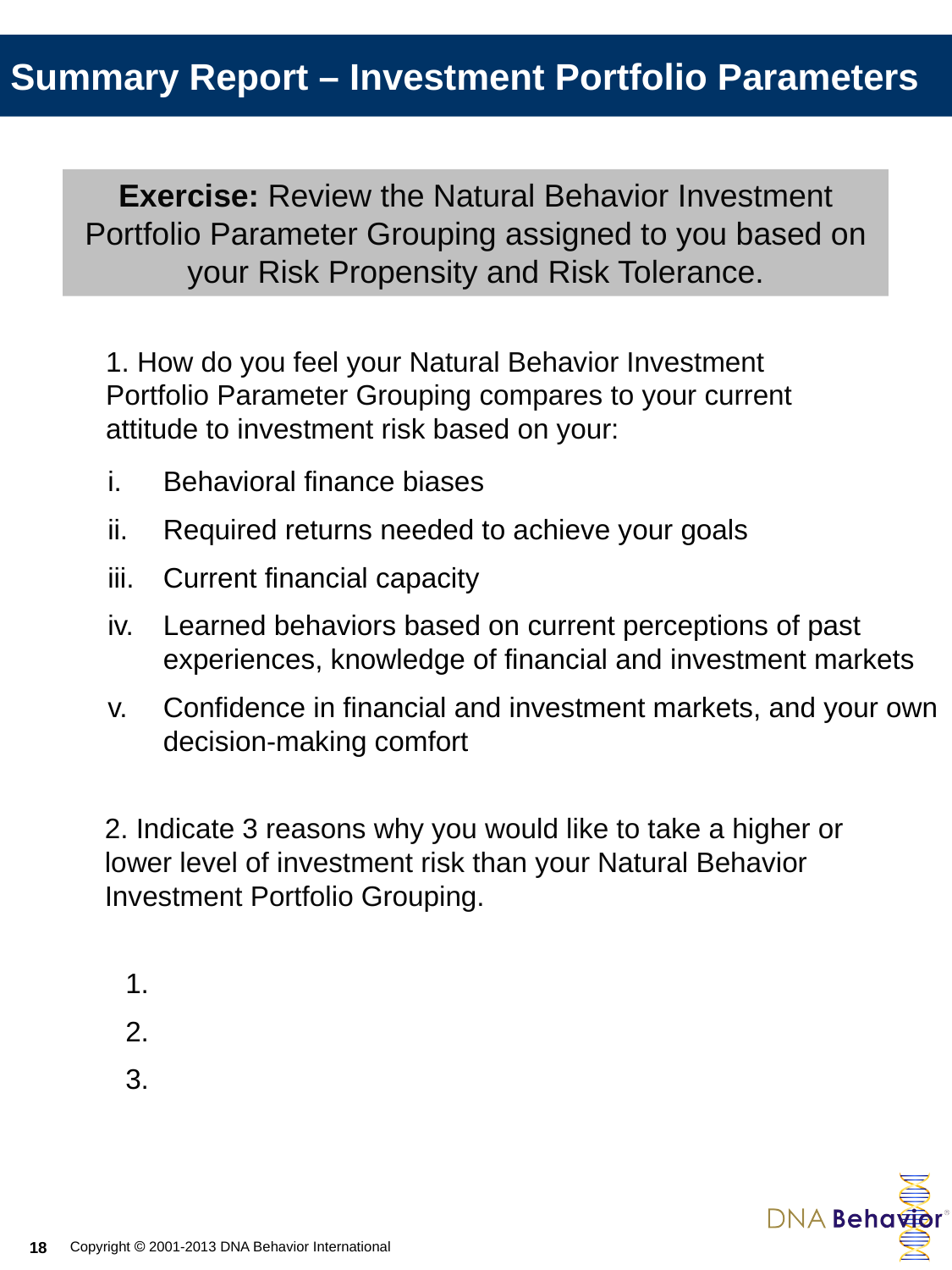

Summary Report – Investment Portfolio Parameters
Exercise: Review the Natural Behavior Investment Portfolio Parameter Grouping assigned to you based on your Risk Propensity and Risk Tolerance.
1. How do you feel your Natural Behavior Investment Portfolio Parameter Grouping compares to your current attitude to investment risk based on your:
Behavioral finance biases
Required returns needed to achieve your goals
Current financial capacity
Learned behaviors based on current perceptions of past experiences, knowledge of financial and investment markets
Confidence in financial and investment markets, and your own decision-making comfort
2. Indicate 3 reasons why you would like to take a higher or lower level of investment risk than your Natural Behavior Investment Portfolio Grouping.
1.
2.
3.